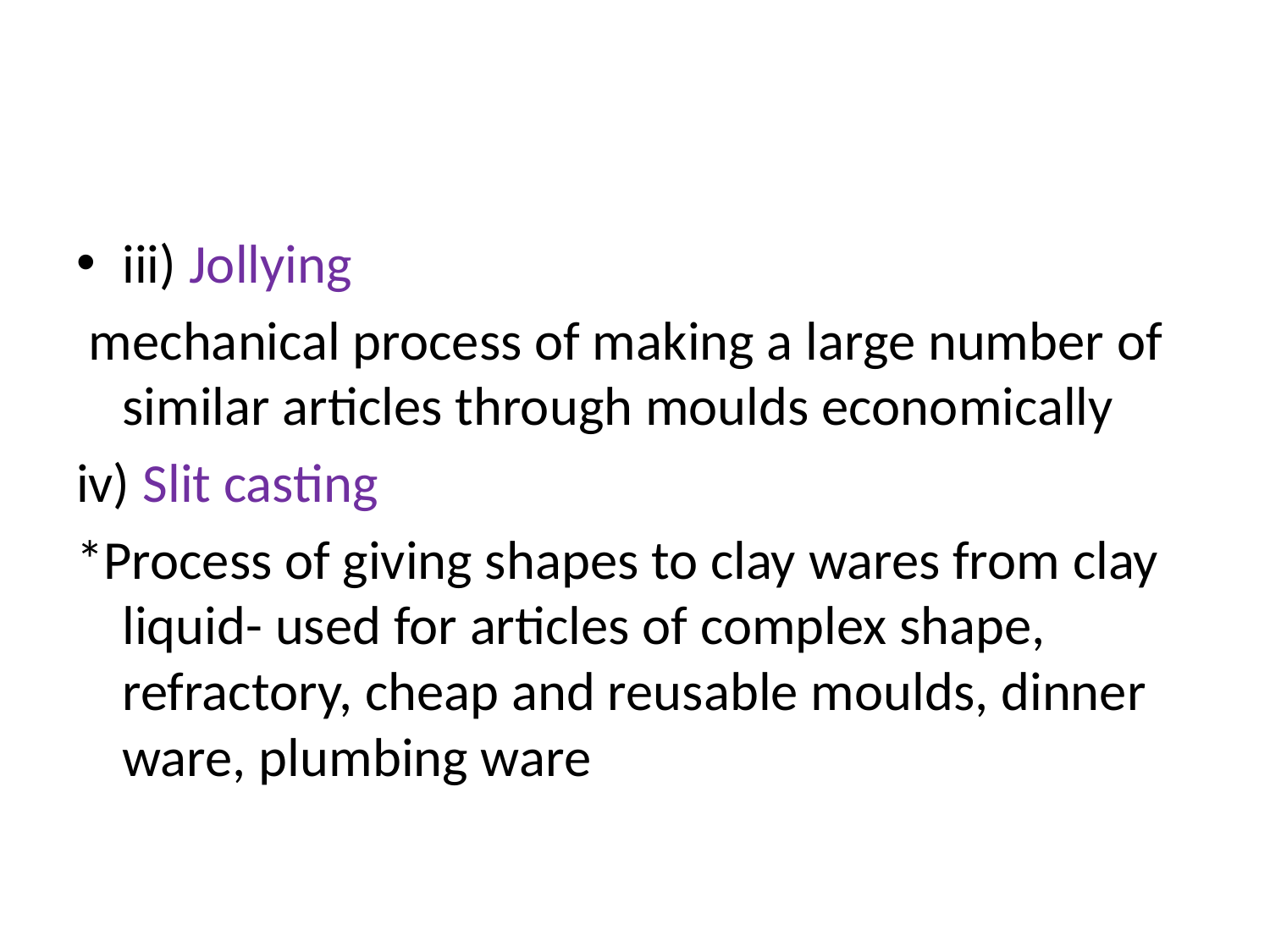

#
iii) Jollying
 mechanical process of making a large number of similar articles through moulds economically
iv) Slit casting
*Process of giving shapes to clay wares from clay liquid- used for articles of complex shape, refractory, cheap and reusable moulds, dinner ware, plumbing ware